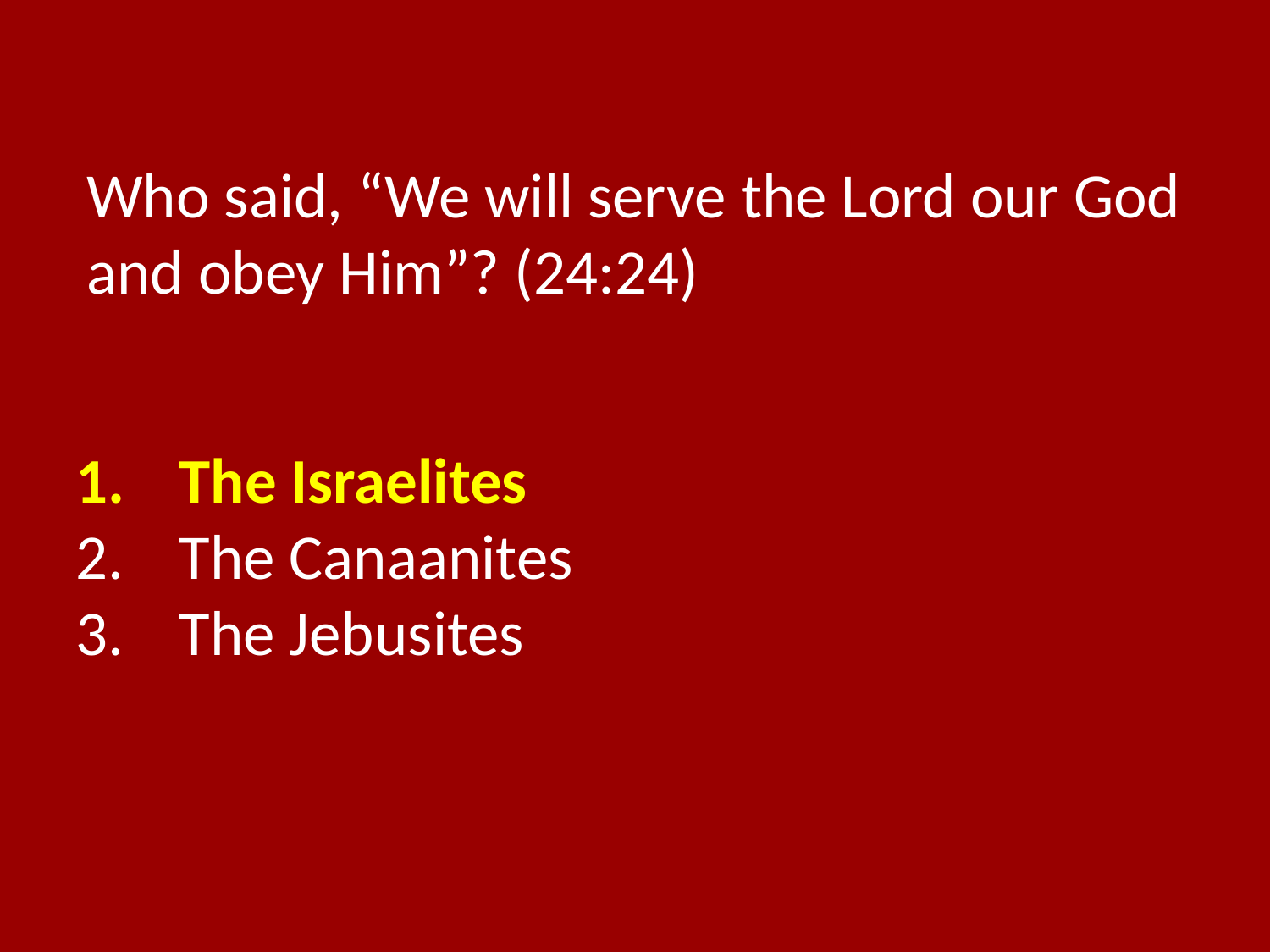

Who said, “We will serve the Lord our God and obey Him”? (24:24)
The Israelites
The Canaanites
The Jebusites